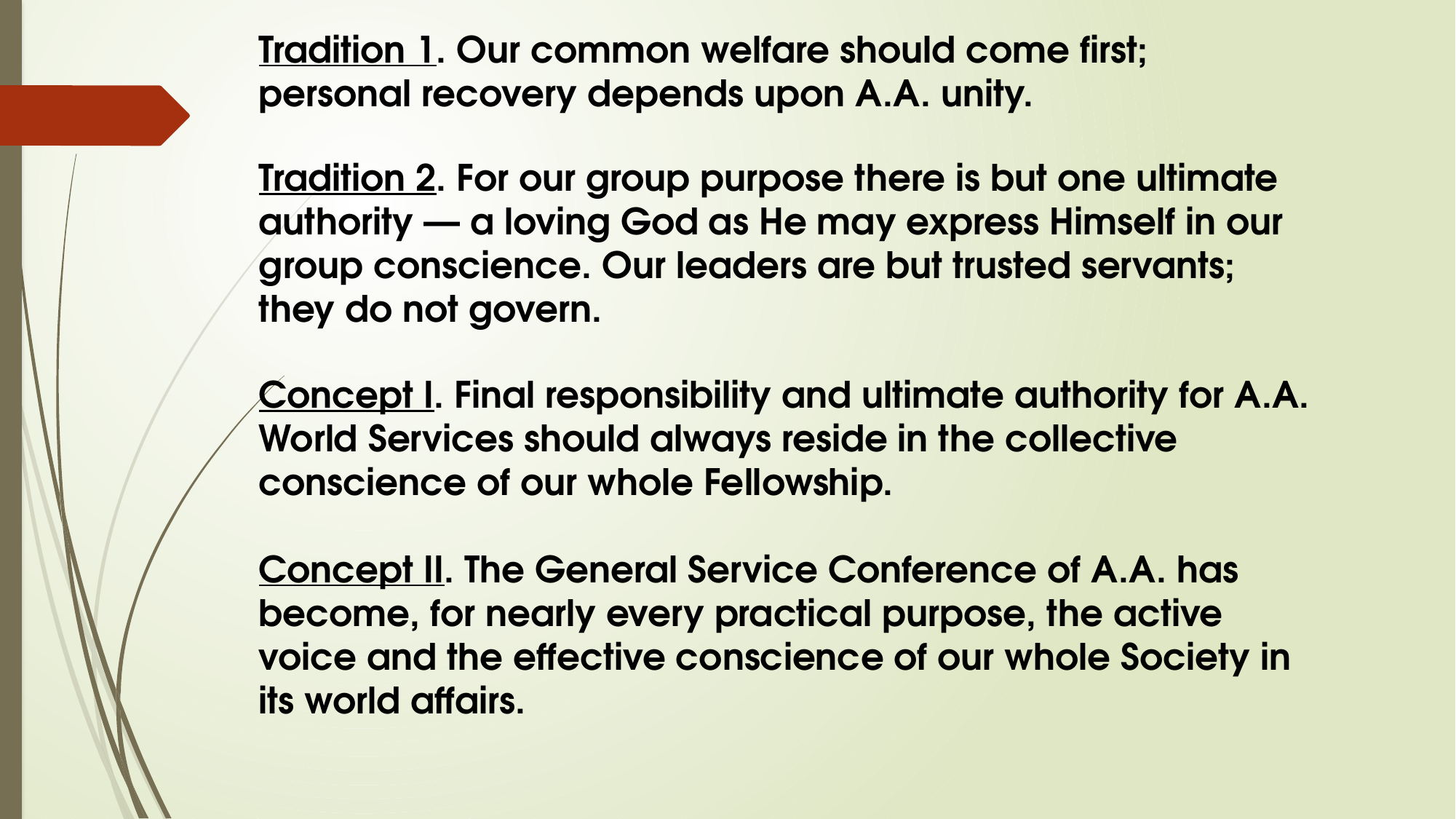

Tradition 1. Our common welfare should come first; personal recovery depends upon A.A. unity.
Tradition 2. For our group purpose there is but one ultimate authority — a loving God as He may express Himself in our group conscience. Our leaders are but trusted servants; they do not govern.
Concept I. Final responsibility and ultimate authority for A.A. World Services should always reside in the collective conscience of our whole Fellowship.
Concept II. The General Service Conference of A.A. has become, for nearly every practical purpose, the active voice and the effective conscience of our whole Society in its world affairs.